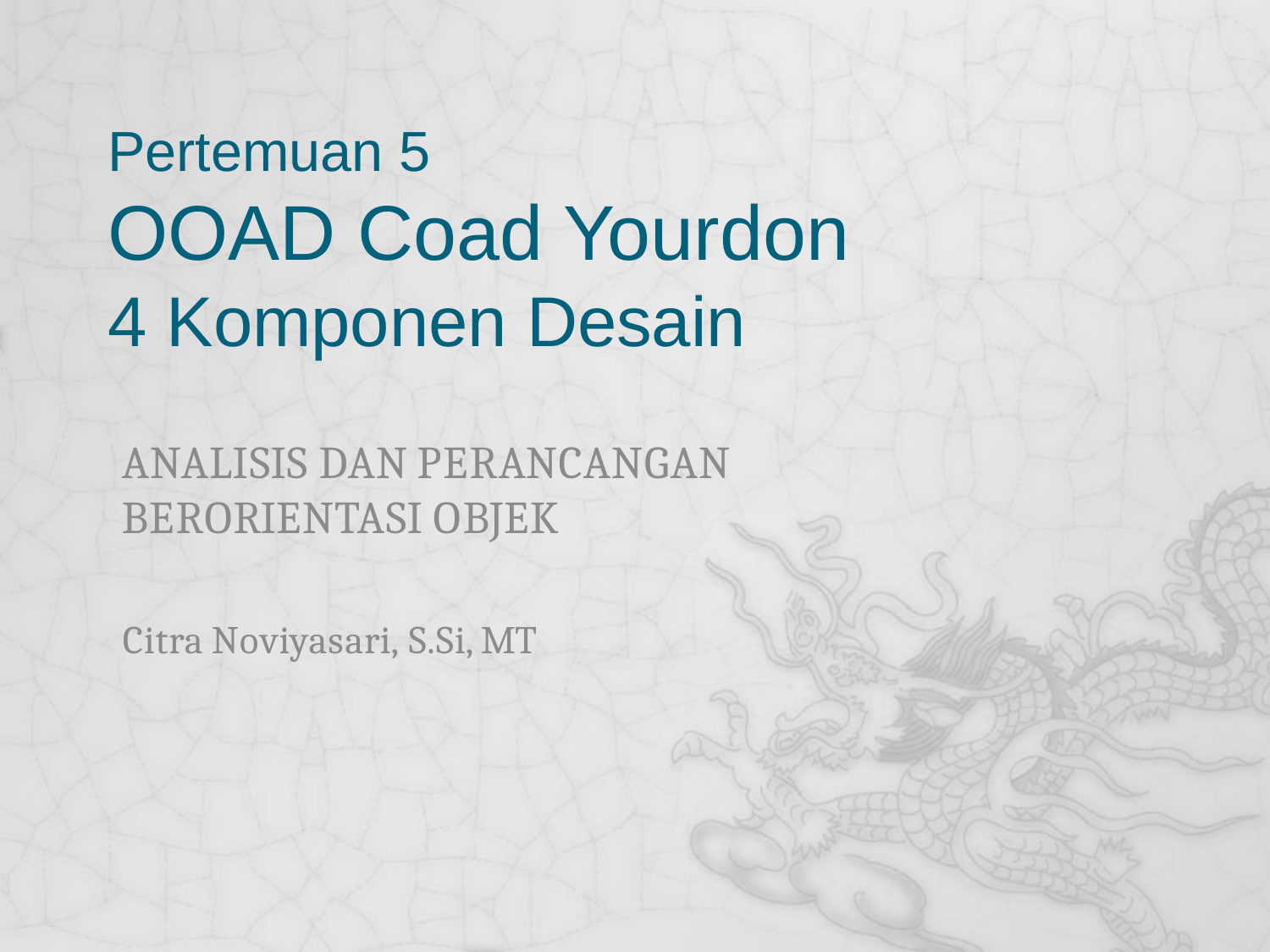

# Pertemuan 5 OOAD Coad Yourdon 4 Komponen Desain
ANALISIS DAN PERANCANGAN BERORIENTASI OBJEK

Citra Noviyasari, S.Si, MT